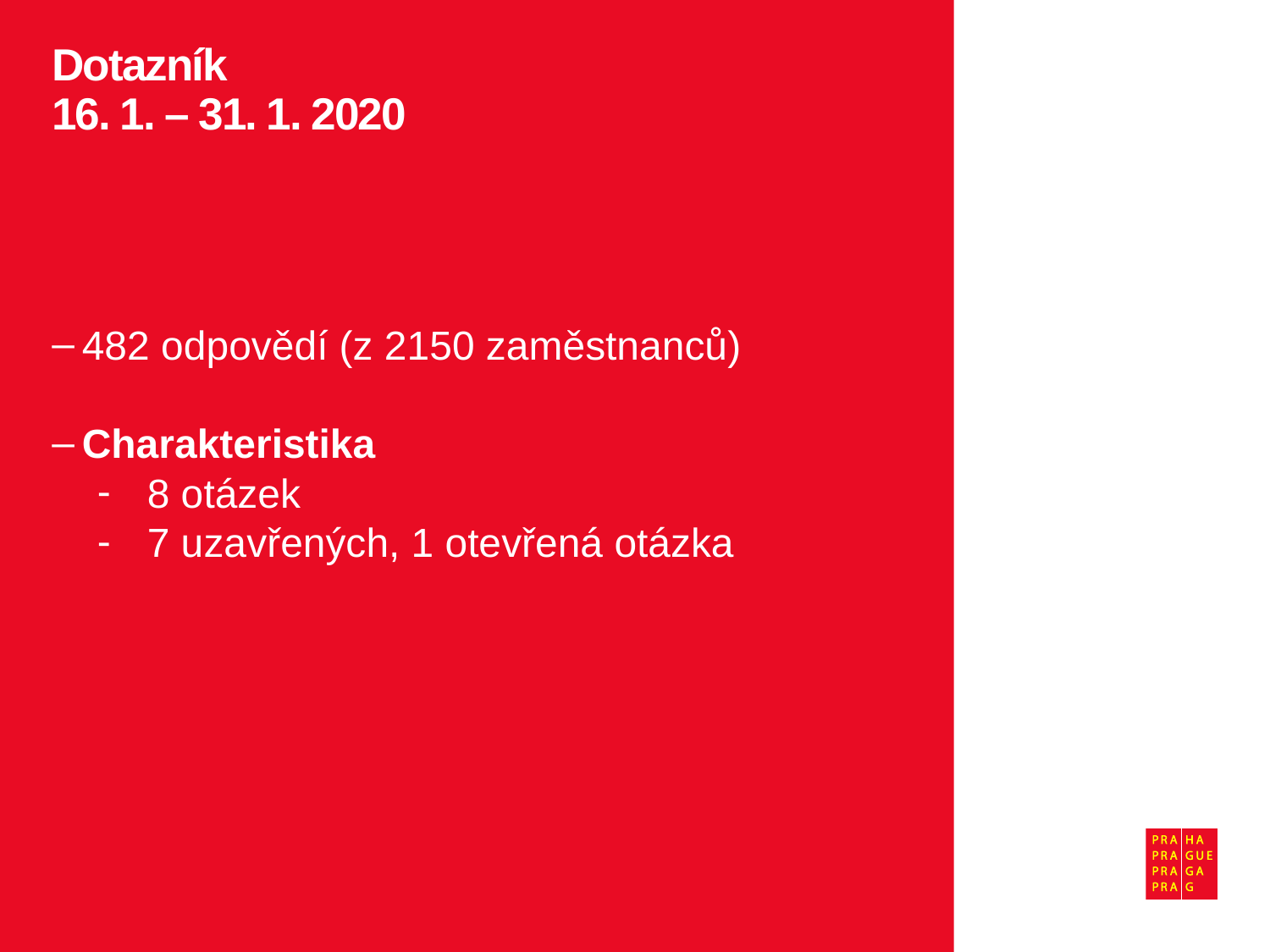

# Dotazník 16. 1. – 31. 1. 2020
482 odpovědí (z 2150 zaměstnanců)

Charakteristika
8 otázek
7 uzavřených, 1 otevřená otázka